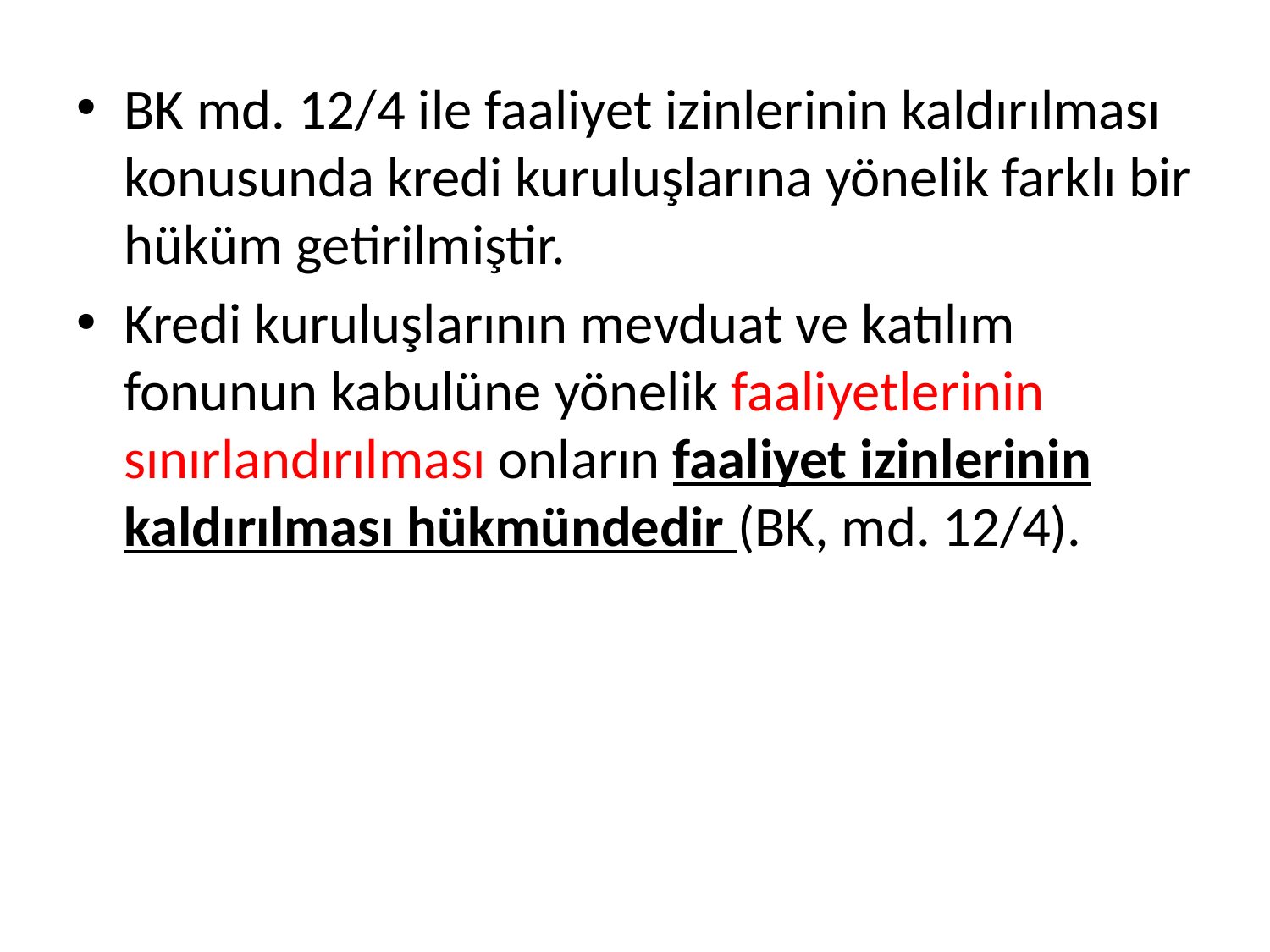

BK md. 12/4 ile faaliyet izinlerinin kaldırılması konusunda kredi kuruluşlarına yönelik farklı bir hüküm getirilmiştir.
Kredi kuruluşlarının mevduat ve katılım fonunun kabulüne yönelik faaliyetlerinin sınırlandırılması onların faaliyet izinlerinin kaldırılması hükmündedir (BK, md. 12/4).